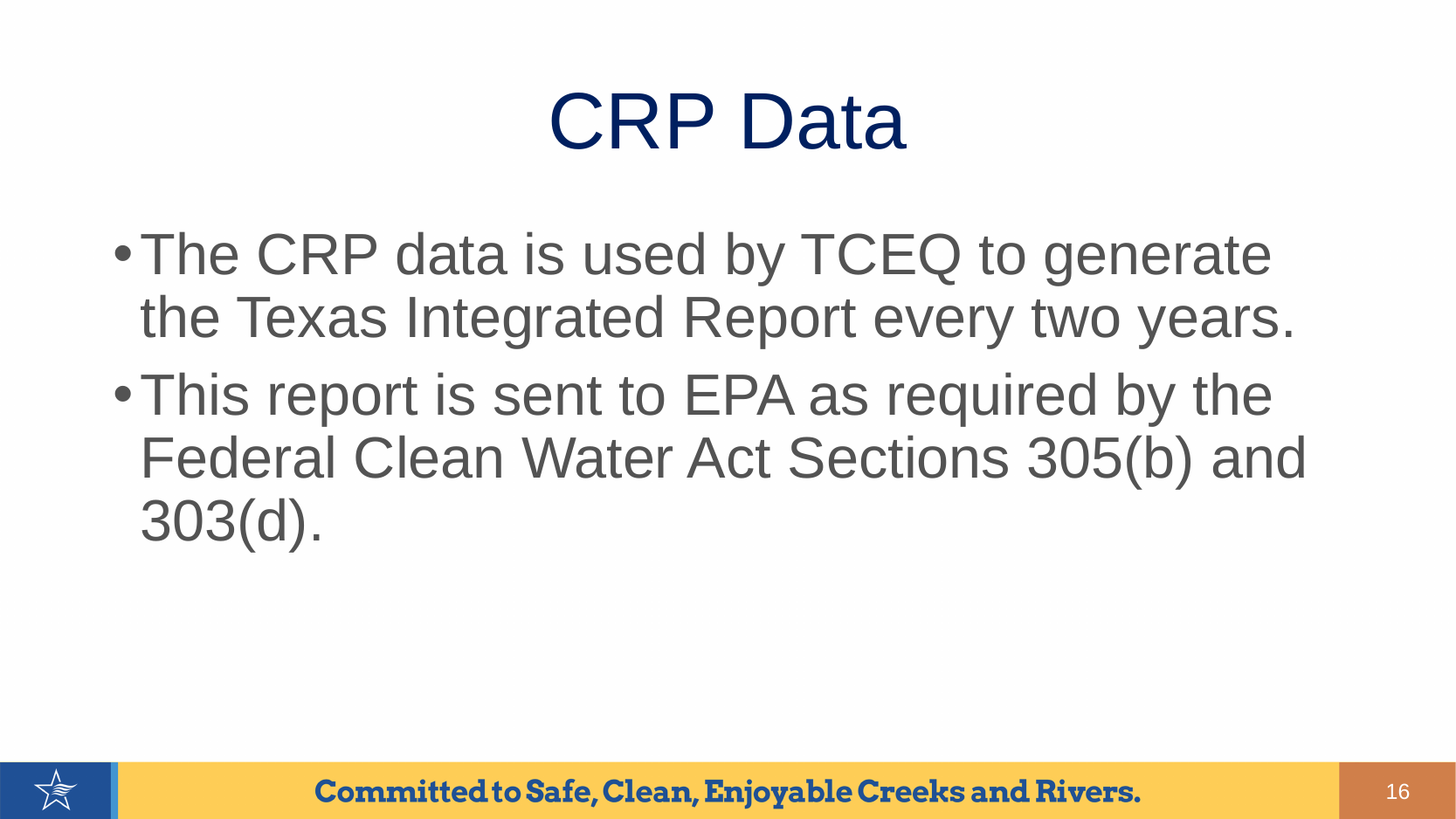

# CRP Data
The CRP data is used by TCEQ to generate the Texas Integrated Report every two years.
This report is sent to EPA as required by the Federal Clean Water Act Sections 305(b) and 303(d).